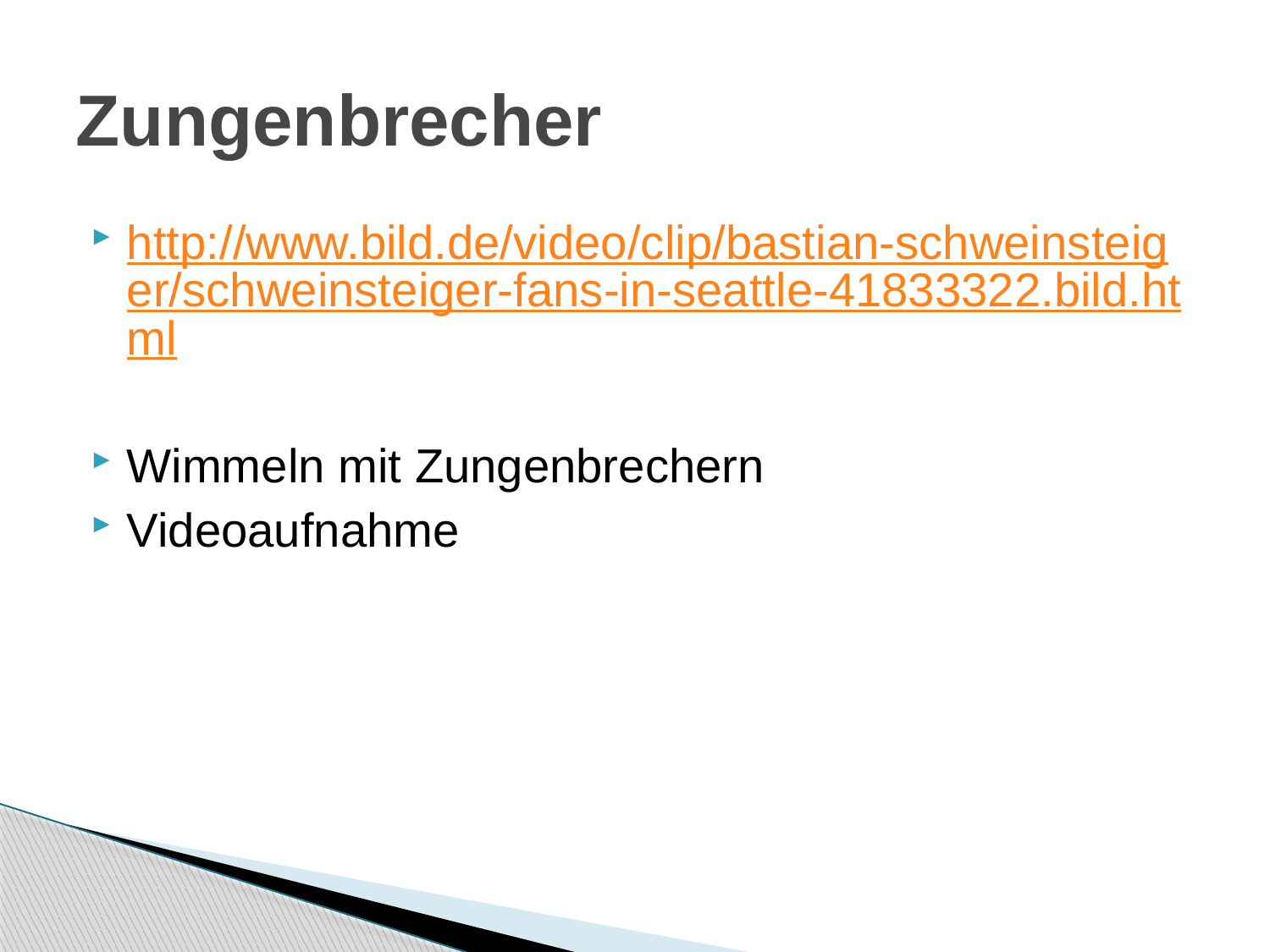

# Zungenbrecher
http://www.bild.de/video/clip/bastian-schweinsteiger/schweinsteiger-fans-in-seattle-41833322.bild.html

Wimmeln mit Zungenbrechern
Videoaufnahme